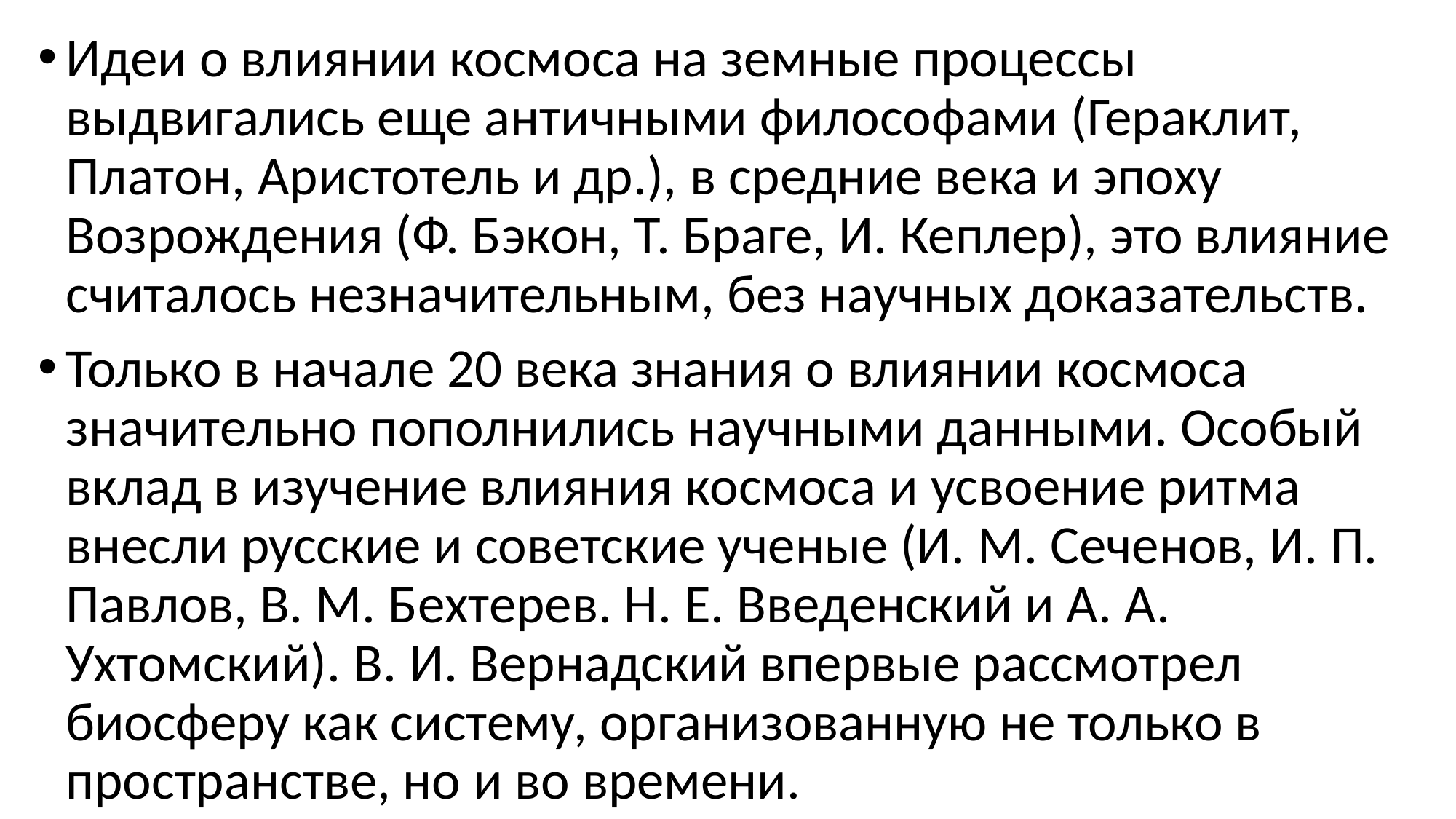

Идеи о влиянии космоса на земные процессы выдвигались еще античными философами (Гераклит, Платон, Аристотель и др.), в средние века и эпоху Возрождения (Ф. Бэкон, Т. Браге, И. Кеплер), это влияние считалось незначительным, без научных доказательств.
Только в начале 20 века знания о влиянии космоса значительно пополнились научными данными. Особый вклад в изучение влияния космоса и усвоение ритма внесли русские и советские ученые (И. М. Сеченов, И. П. Павлов, В. М. Бехтерев. Н. Е. Введенский и А. А. Ухтомский). В. И. Вернадский впервые рассмотрел биосферу как систему, организованную не только в пространстве, но и во времени.

#